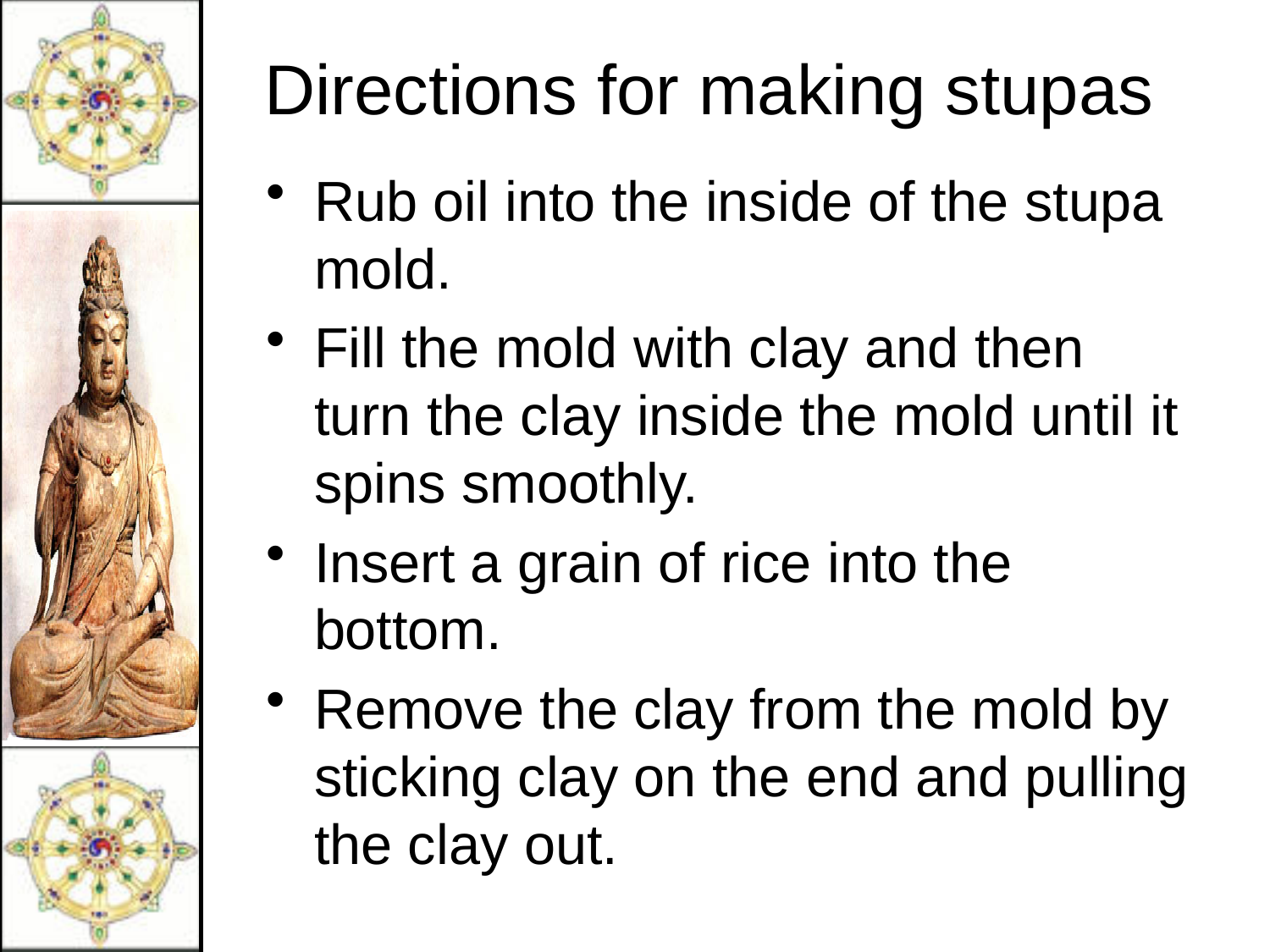

# Directions for making stupas
Rub oil into the inside of the stupa mold.
Fill the mold with clay and then turn the clay inside the mold until it spins smoothly.
Insert a grain of rice into the bottom.
Remove the clay from the mold by sticking clay on the end and pulling the clay out.